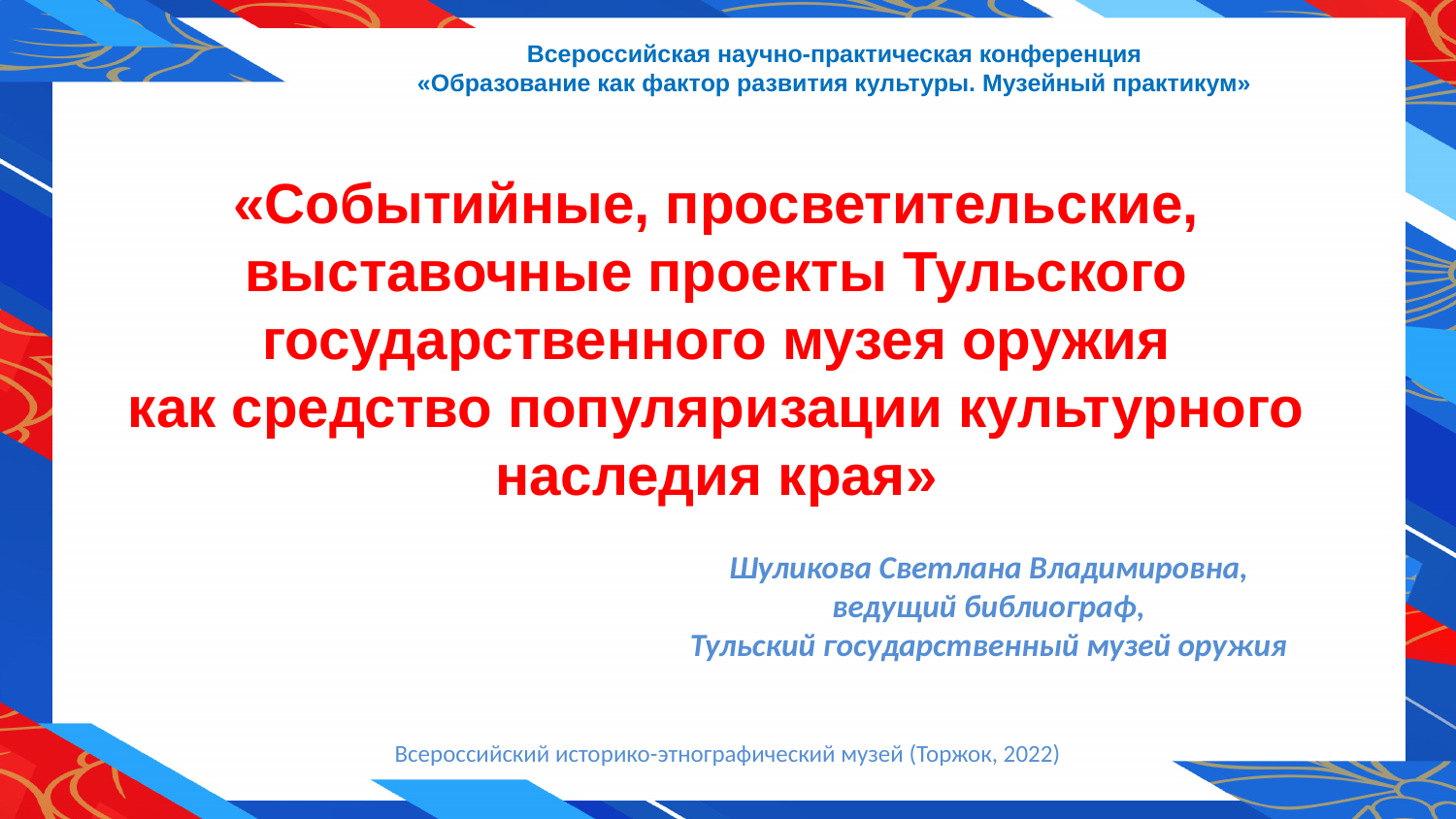

Всероссийская научно-практическая конференция
«Образование как фактор развития культуры. Музейный практикум»
# «Событийные, просветительские, выставочные проекты Тульского государственного музея оружия как средство популяризации культурного наследия края»
Шуликова Светлана Владимировна,
ведущий библиограф,
Тульский государственный музей оружия
Всероссийский историко-этнографический музей (Торжок, 2022)